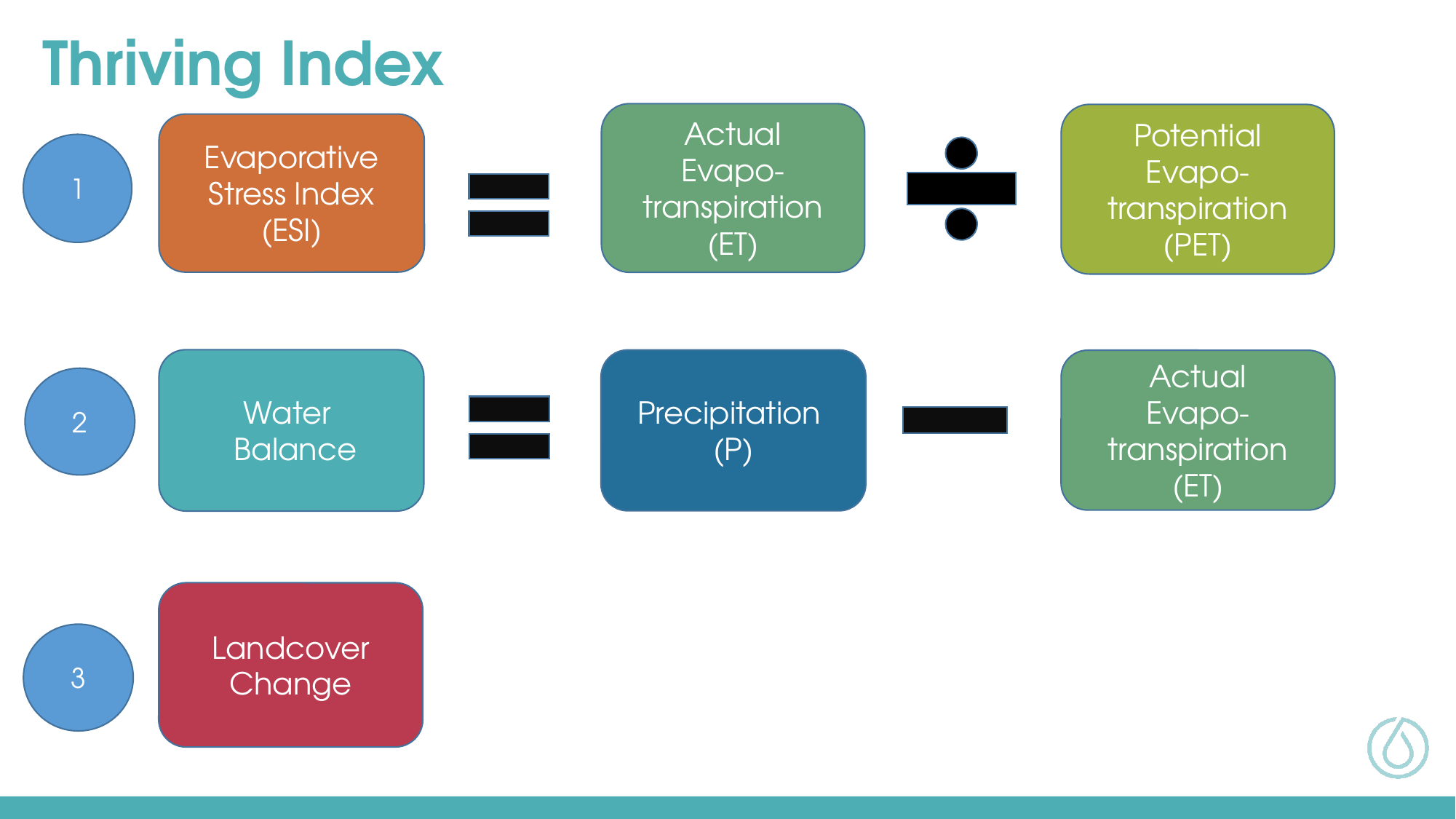

Thriving Index

 Actual
Evapo-transpiration
(ET)

Potential
Evapo-transpiration
(PET)
Evaporative Stress Index (ESI)

1

Water
 Balance
Precipitation
(P)
Actual
Evapo-transpiration
(ET)

2

Landcover Change
3